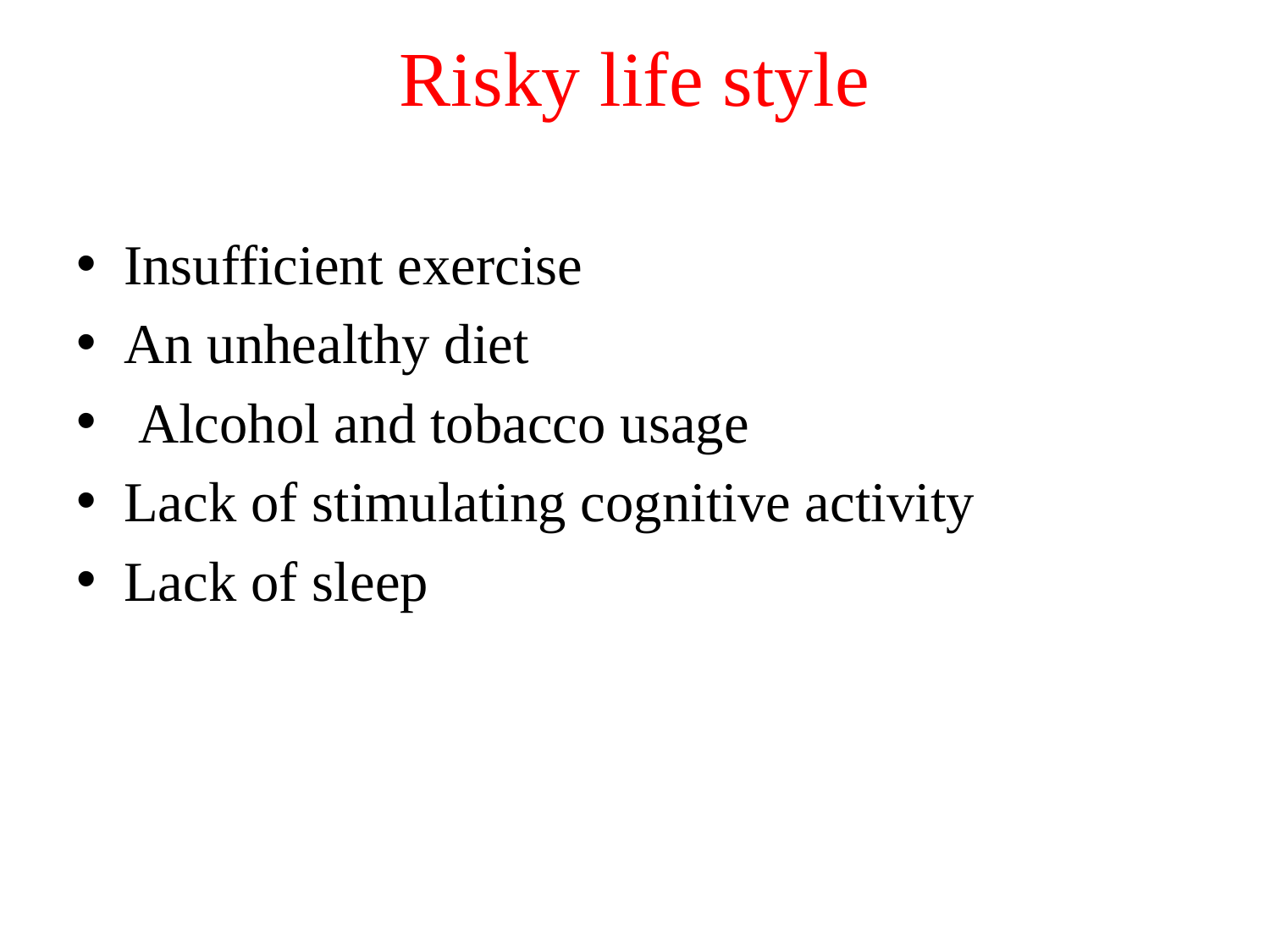

# Risky life style
Insufficient exercise
An unhealthy diet
 Alcohol and tobacco usage
Lack of stimulating cognitive activity
Lack of sleep